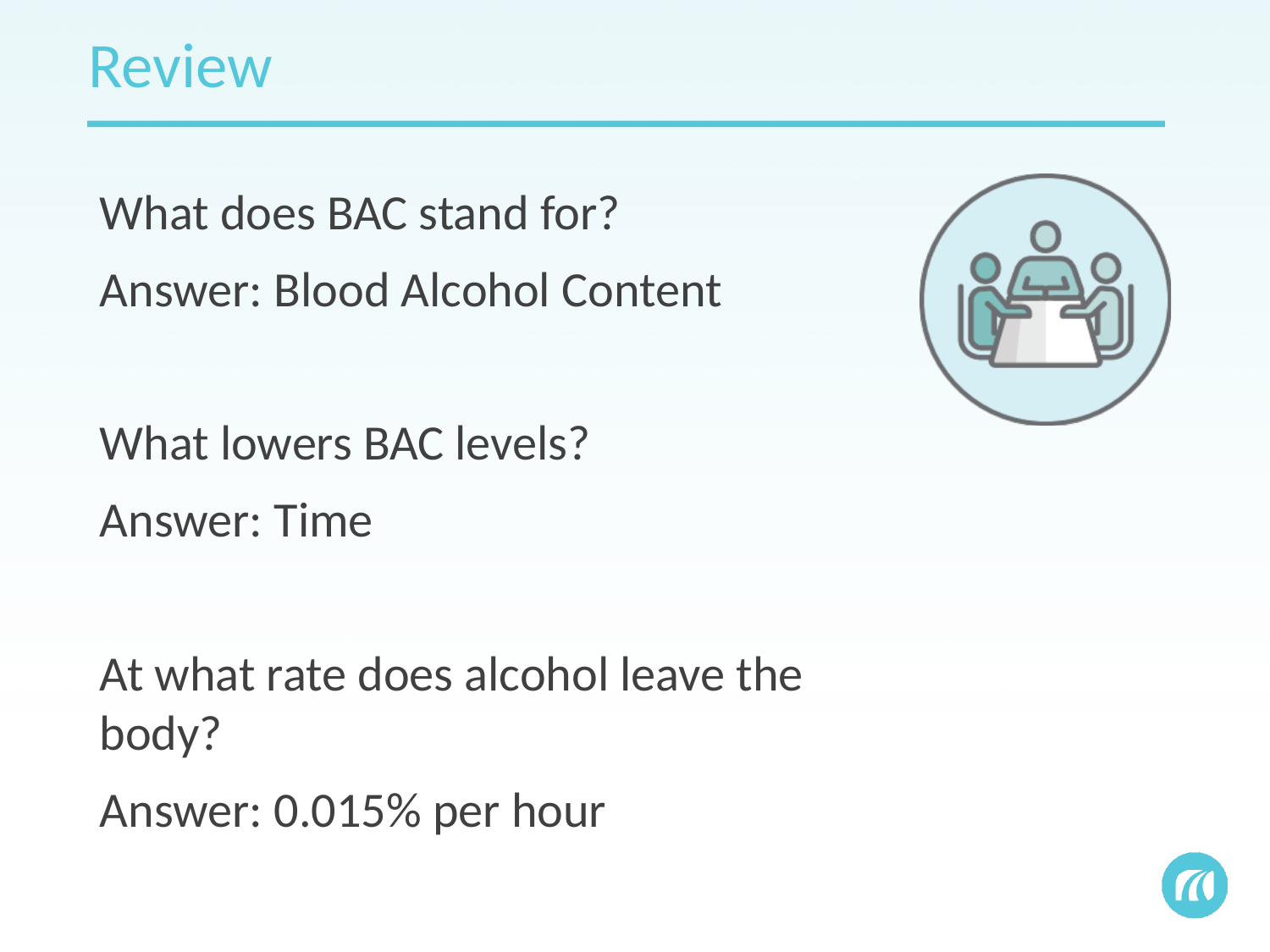

# Review
What does BAC stand for?
Answer: Blood Alcohol Content

What lowers BAC levels?
Answer: Time

At what rate does alcohol leave the body?
Answer: 0.015% per hour